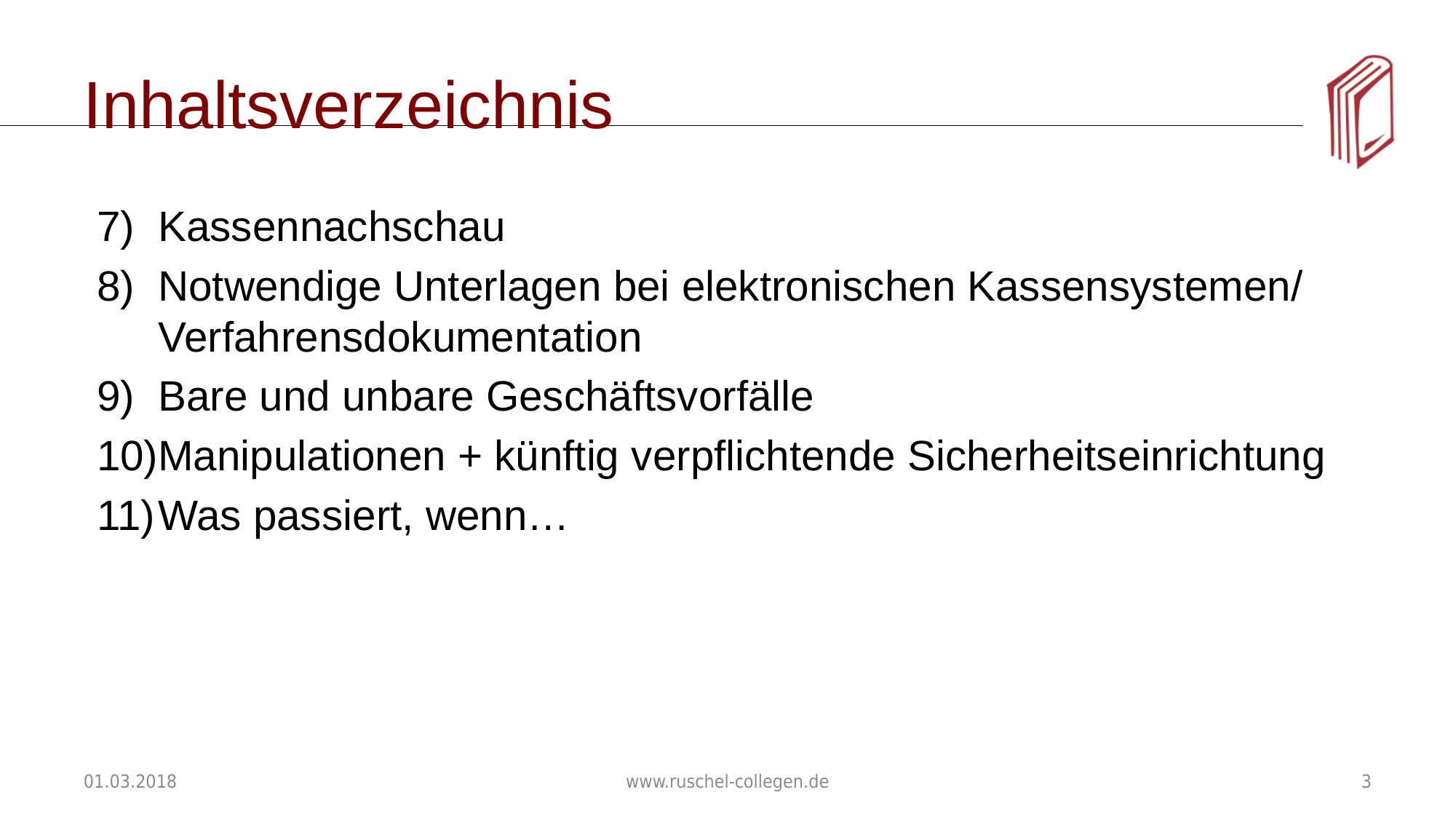

# Inhaltsverzeichnis
Kassennachschau
Notwendige Unterlagen bei elektronischen Kassensystemen/ Verfahrensdokumentation
Bare und unbare Geschäftsvorfälle
Manipulationen + künftig verpflichtende Sicherheitseinrichtung
Was passiert, wenn…

01.03.2018
www.ruschel-collegen.de
3